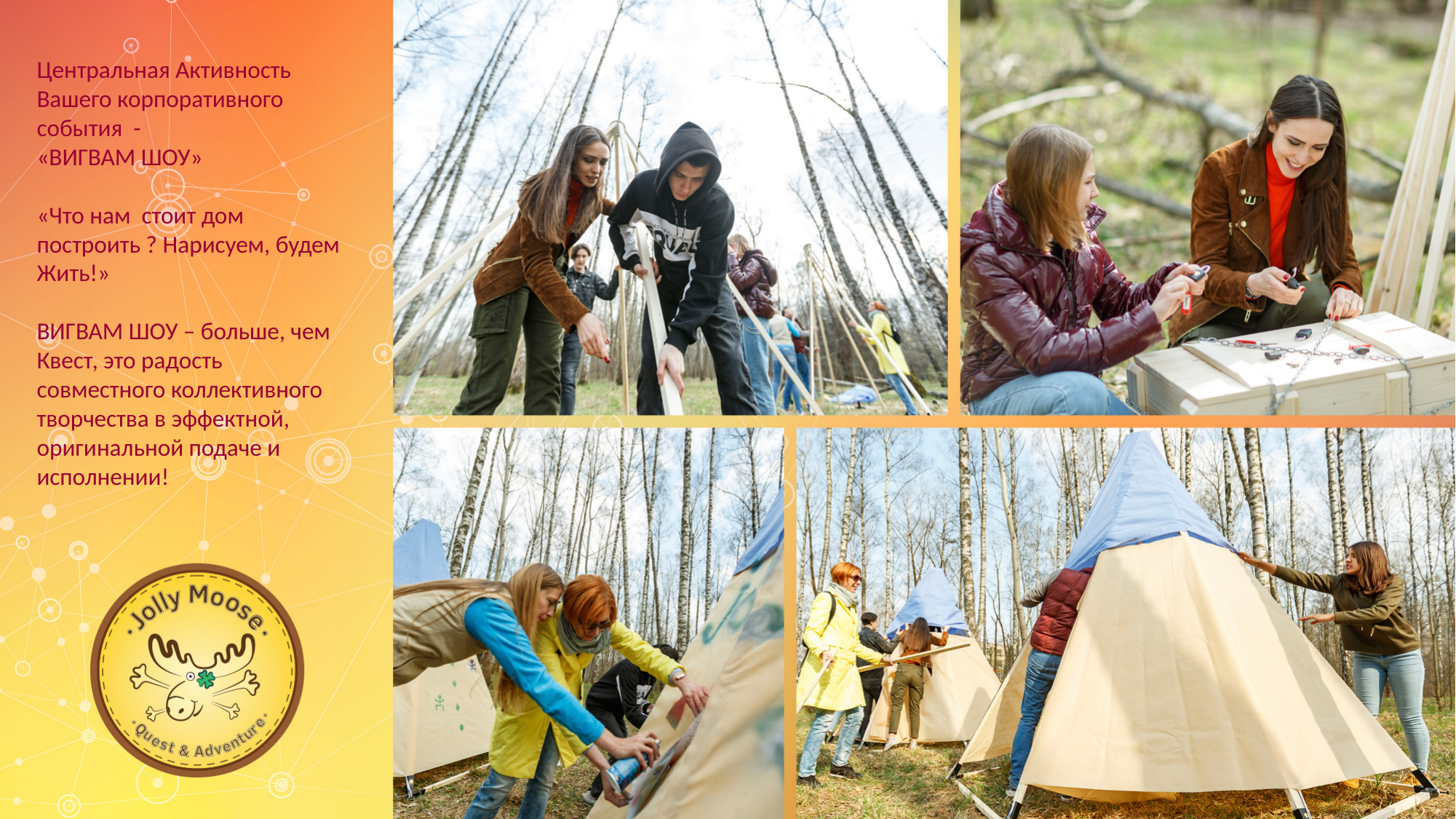

# Центральная Активность Вашего корпоративного события  - «ВИГВАМ ШОУ» «Что нам  стоит дом построить ? Нарисуем, будем Жить!» ВИГВАМ ШОУ – больше, чем Квест, это радость совместного коллективного творчества в эффектной, оригинальной подаче и исполнении!